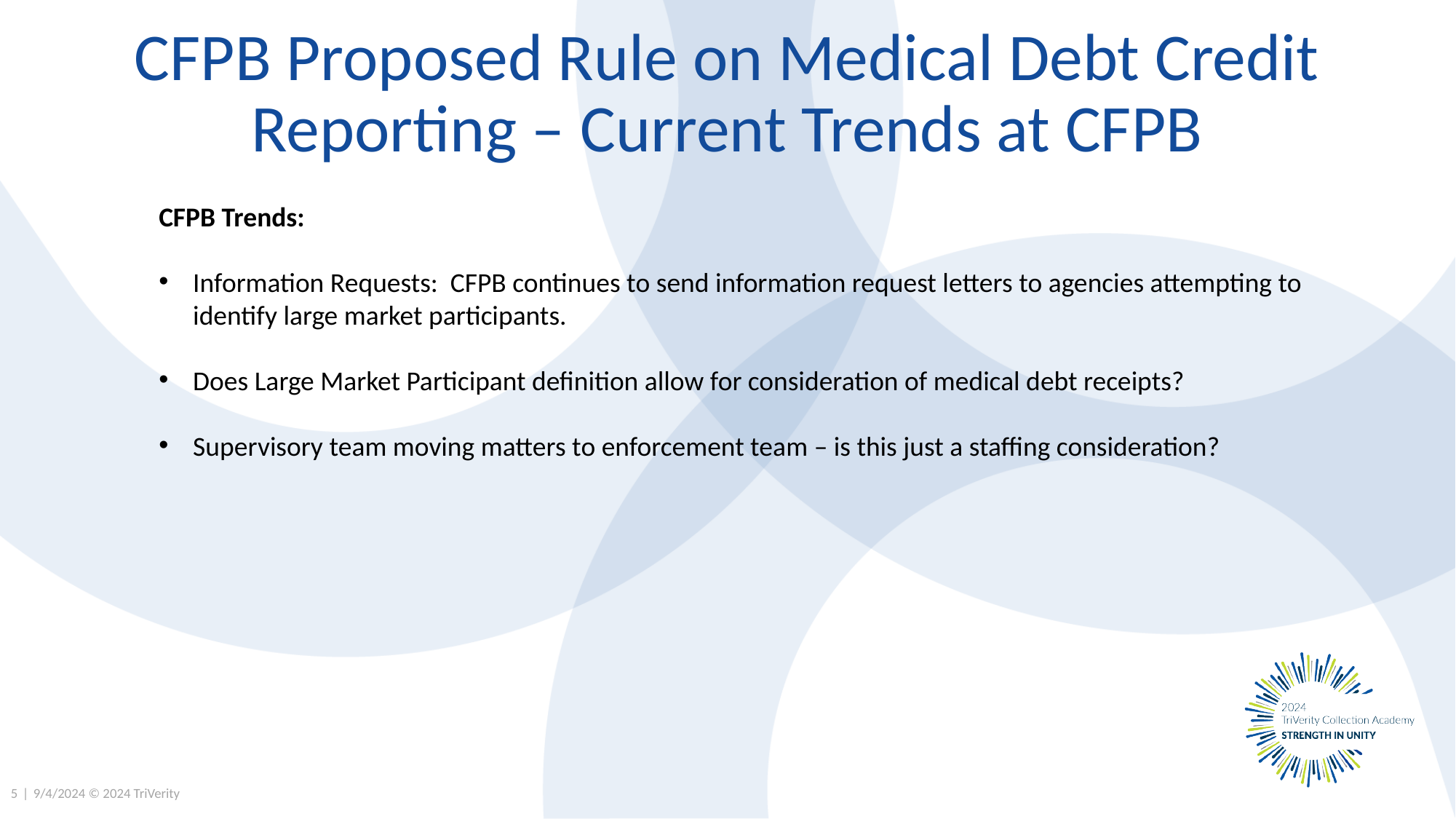

# CFPB Proposed Rule on Medical Debt Credit Reporting – Current Trends at CFPB
CFPB Trends:

Information Requests:  CFPB continues to send information request letters to agencies attempting to identify large market participants.

Does Large Market Participant definition allow for consideration of medical debt receipts?

Supervisory team moving matters to enforcement team – is this just a staffing consideration?